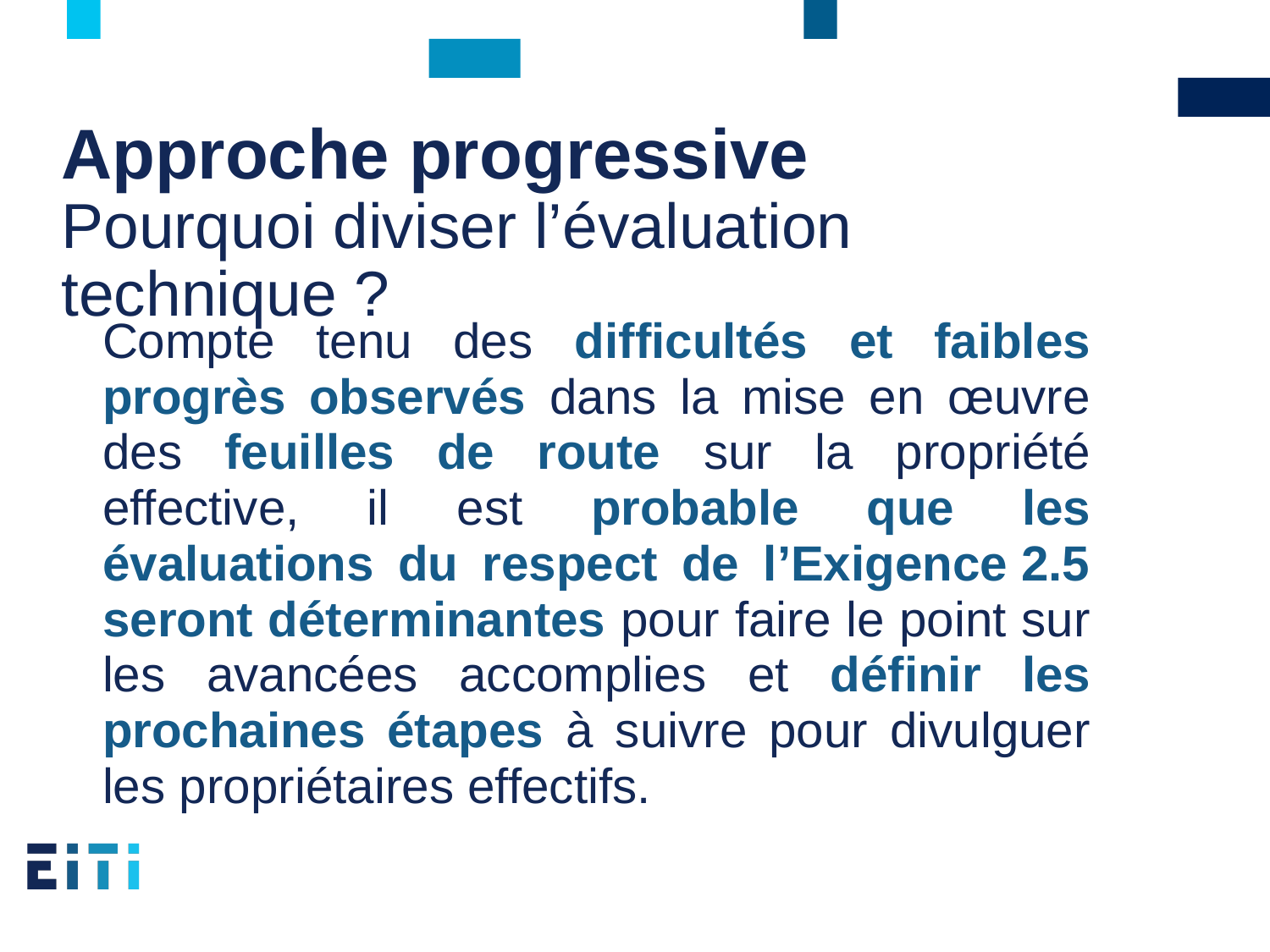

# Approche progressive Pourquoi diviser l’évaluation technique ?
Compte tenu des difficultés et faibles progrès observés dans la mise en œuvre des feuilles de route sur la propriété effective, il est probable que les évaluations du respect de l’Exigence 2.5 seront déterminantes pour faire le point sur les avancées accomplies et définir les prochaines étapes à suivre pour divulguer les propriétaires effectifs.